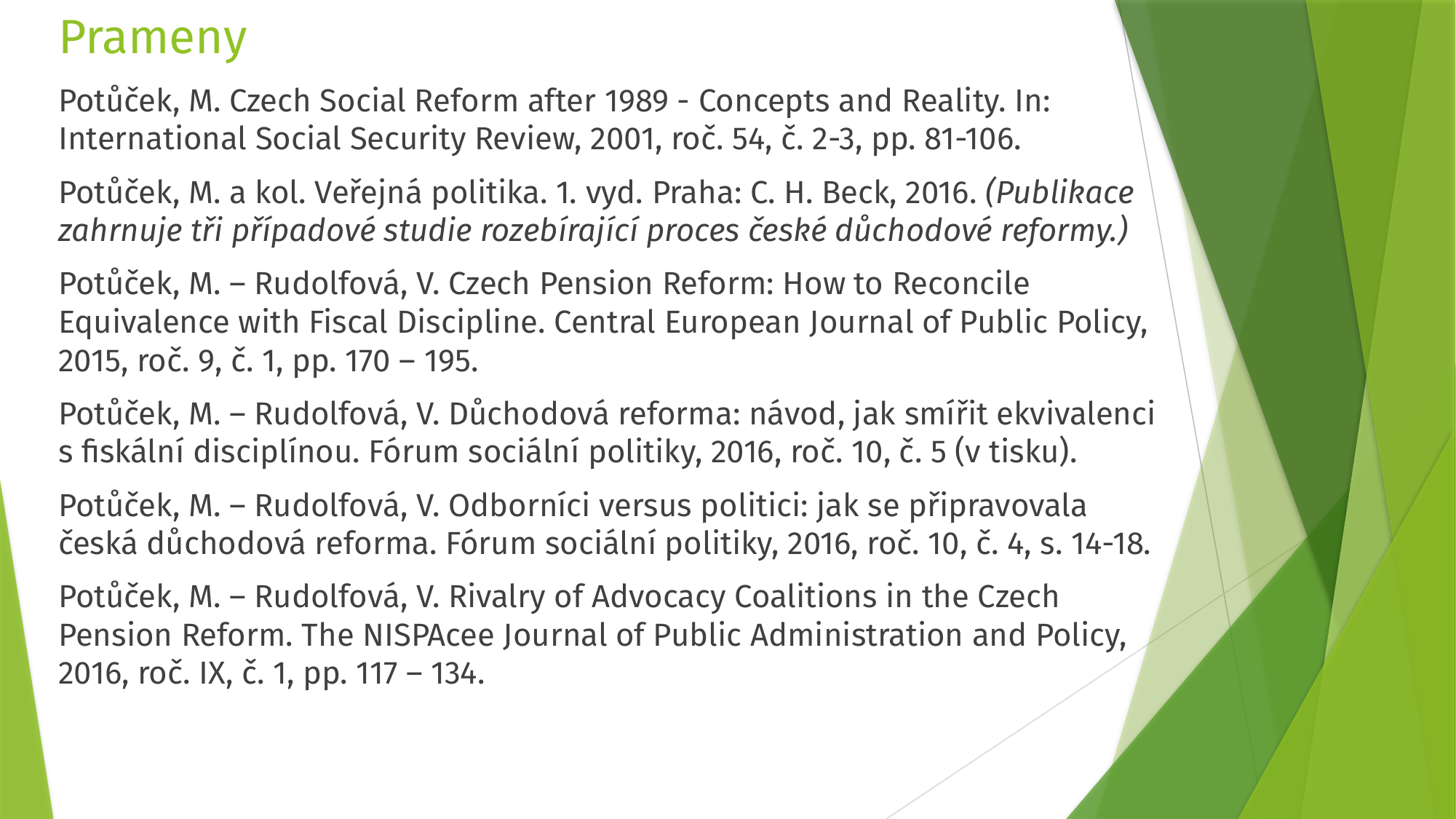

# Prameny
Potůček, M. Czech Social Reform after 1989 - Concepts and Reality. In: International Social Security Review, 2001, roč. 54, č. 2-3, pp. 81-106.
Potůček, M. a kol. Veřejná politika. 1. vyd. Praha: C. H. Beck, 2016. (Publikace zahrnuje tři případové studie rozebírající proces české důchodové reformy.)
Potůček, M. – Rudolfová, V. Czech Pension Reform: How to Reconcile Equivalence with Fiscal Discipline. Central European Journal of Public Policy, 2015, roč. 9, č. 1, pp. 170 – 195.
Potůček, M. – Rudolfová, V. Důchodová reforma: návod, jak smířit ekvivalenci s fiskální disciplínou. Fórum sociální politiky, 2016, roč. 10, č. 5 (v tisku).
Potůček, M. – Rudolfová, V. Odborníci versus politici: jak se připravovala česká důchodová reforma. Fórum sociální politiky, 2016, roč. 10, č. 4, s. 14-18.
Potůček, M. – Rudolfová, V. Rivalry of Advocacy Coalitions in the Czech Pension Reform. The NISPAcee Journal of Public Administration and Policy, 2016, roč. IX, č. 1, pp. 117 – 134.